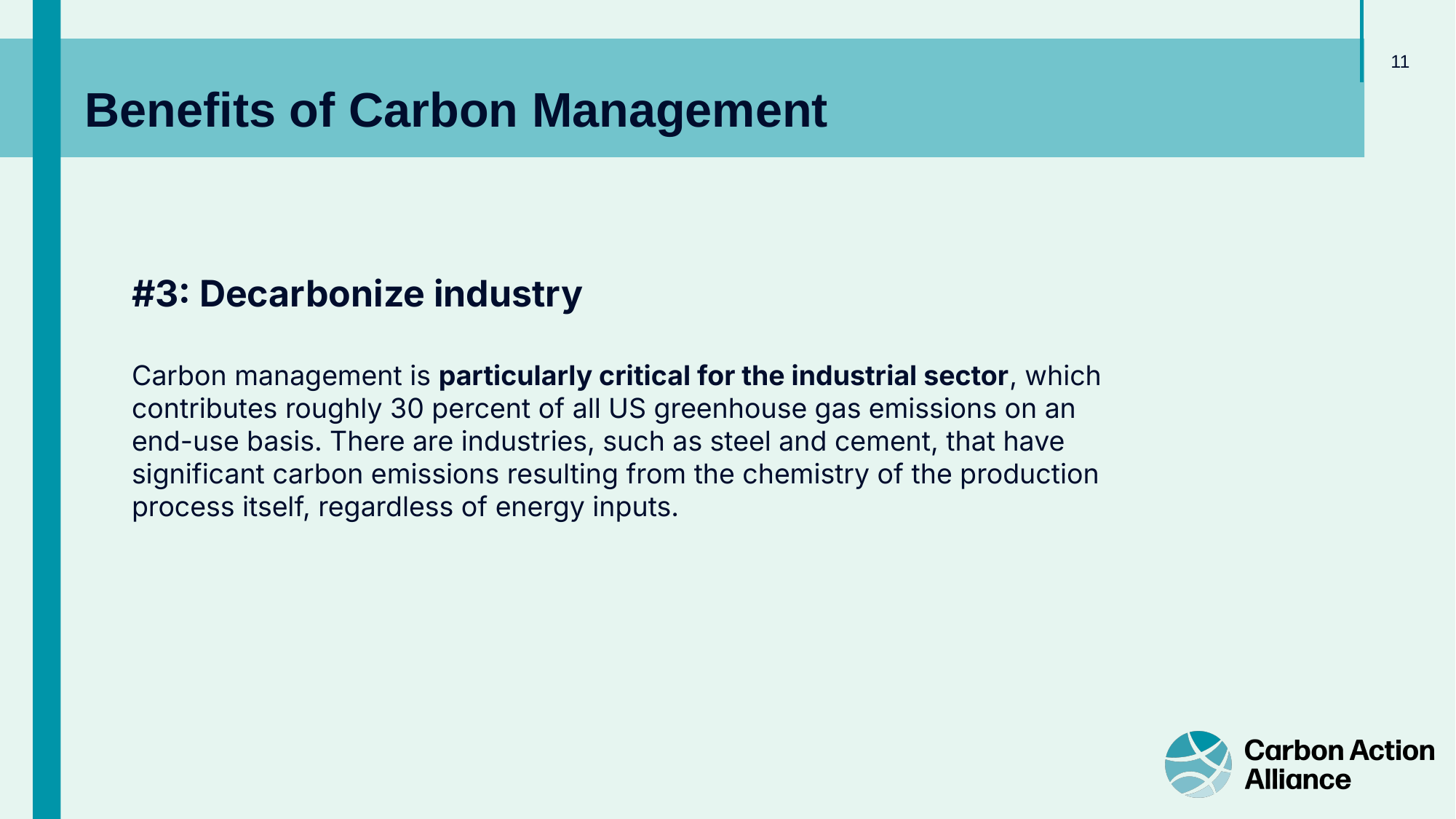

Benefits of Carbon Management

#3: Decarbonize industry
Carbon management is particularly critical for the industrial sector, which contributes roughly 30 percent of all US greenhouse gas emissions on an end-use basis. There are industries, such as steel and cement, that have significant carbon emissions resulting from the chemistry of the production process itself, regardless of energy inputs.